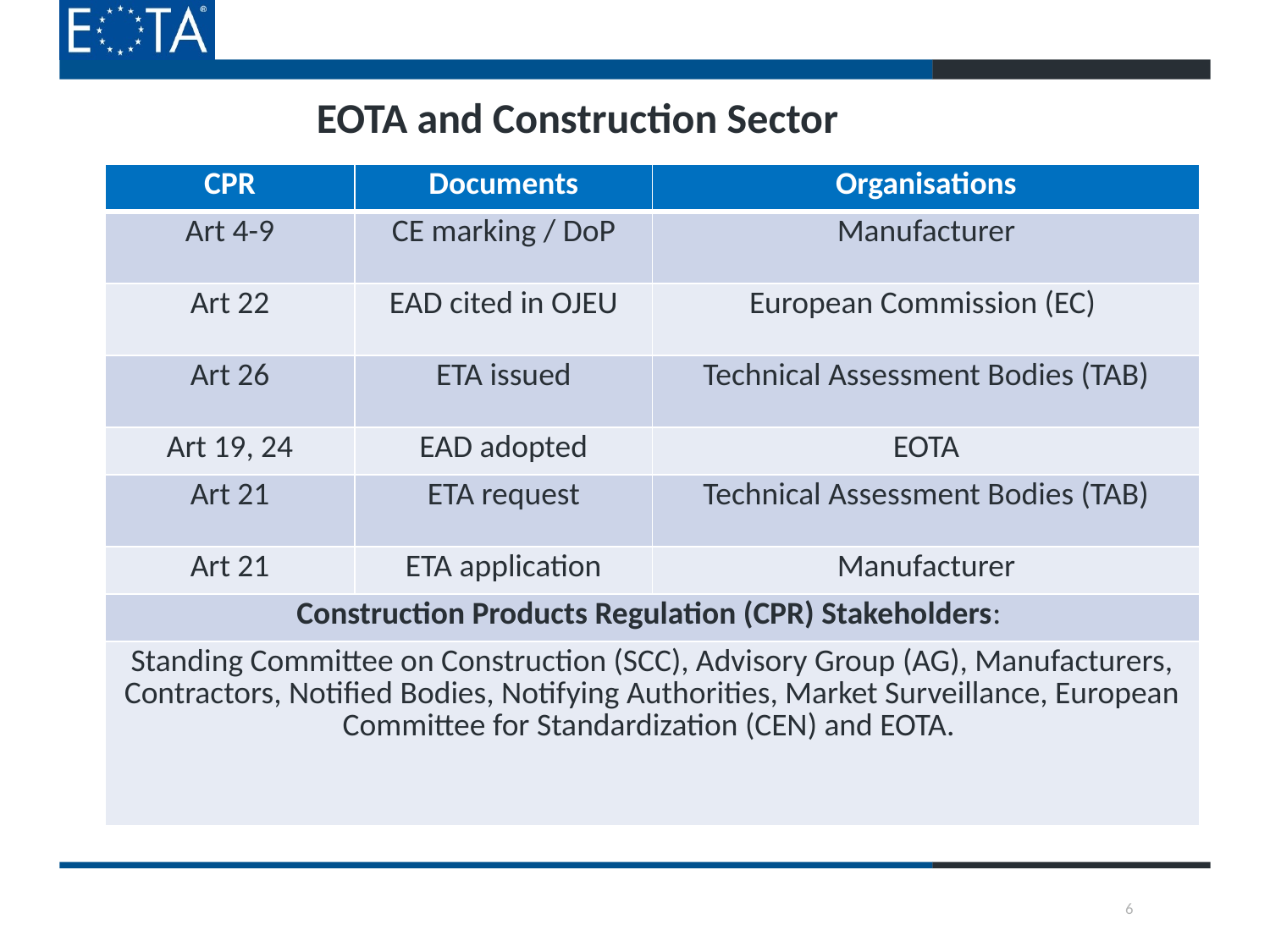

# EOTA and Construction Sector
| CPR | Documents | Organisations |
| --- | --- | --- |
| Art 4-9 | CE marking / DoP | Manufacturer |
| Art 22 | EAD cited in OJEU | European Commission (EC) |
| Art 26 | ETA issued | Technical Assessment Bodies (TAB) |
| Art 19, 24 | EAD adopted | EOTA |
| Art 21 | ETA request | Technical Assessment Bodies (TAB) |
| Art 21 | ETA application | Manufacturer |
| Construction Products Regulation (CPR) Stakeholders: |  |  |
| Standing Committee on Construction (SCC), Advisory Group (AG), Manufacturers, Contractors, Notified Bodies, Notifying Authorities, Market Surveillance, European Committee for Standardization (CEN) and EOTA. |  |  |

	                     6